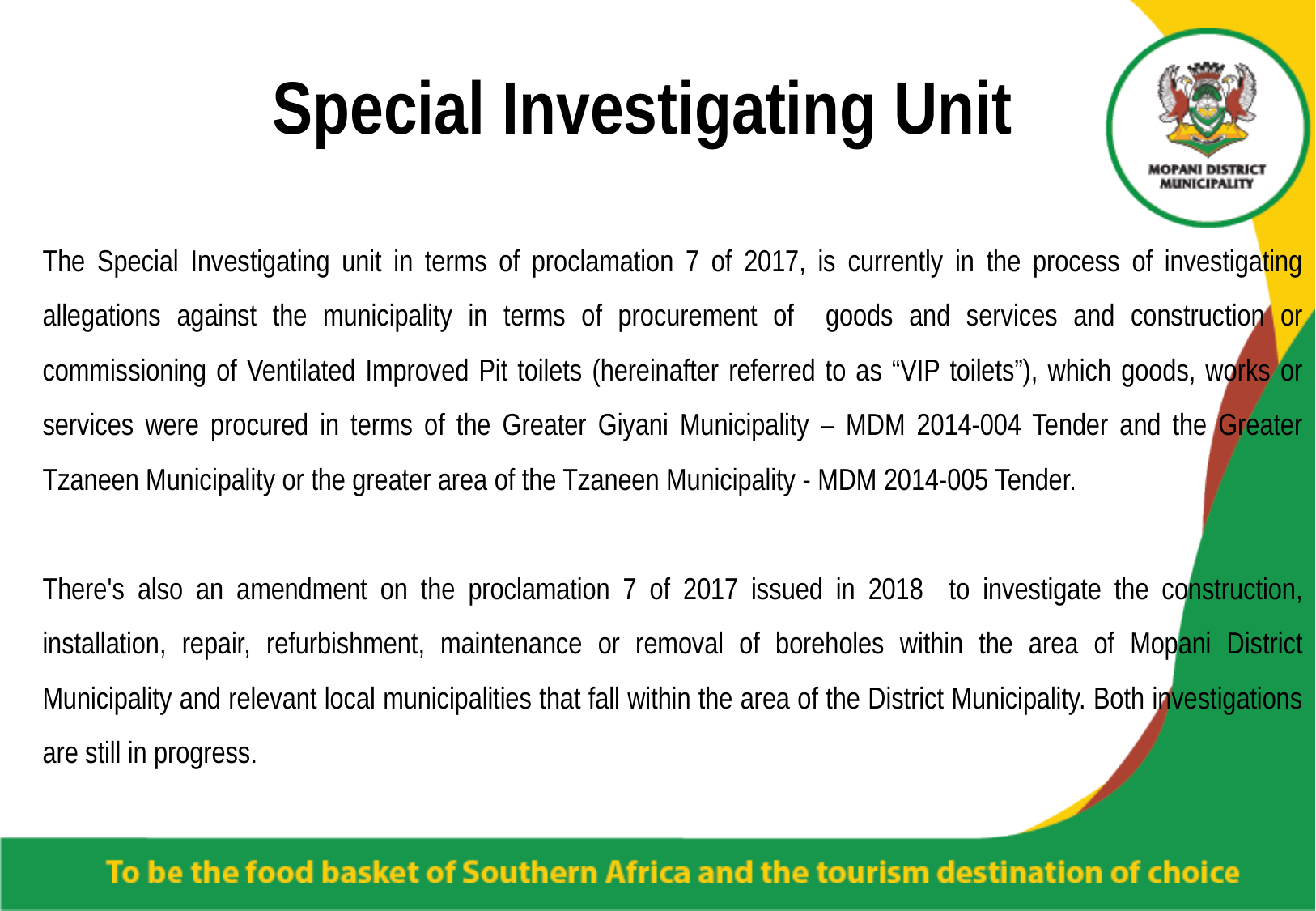

# Special Investigating Unit
The Special Investigating unit in terms of proclamation 7 of 2017, is currently in the process of investigating allegations against the municipality in terms of procurement of  goods and services and construction or commissioning of Ventilated Improved Pit toilets (hereinafter referred to as “VIP toilets”), which goods, works or services were procured in terms of the Greater Giyani Municipality – MDM 2014-004 Tender and the Greater Tzaneen Municipality or the greater area of the Tzaneen Municipality - MDM 2014-005 Tender.

There's also an amendment on the proclamation 7 of 2017 issued in 2018  to investigate the construction, installation, repair, refurbishment, maintenance or removal of boreholes within the area of Mopani District Municipality and relevant local municipalities that fall within the area of the District Municipality. Both investigations are still in progress.